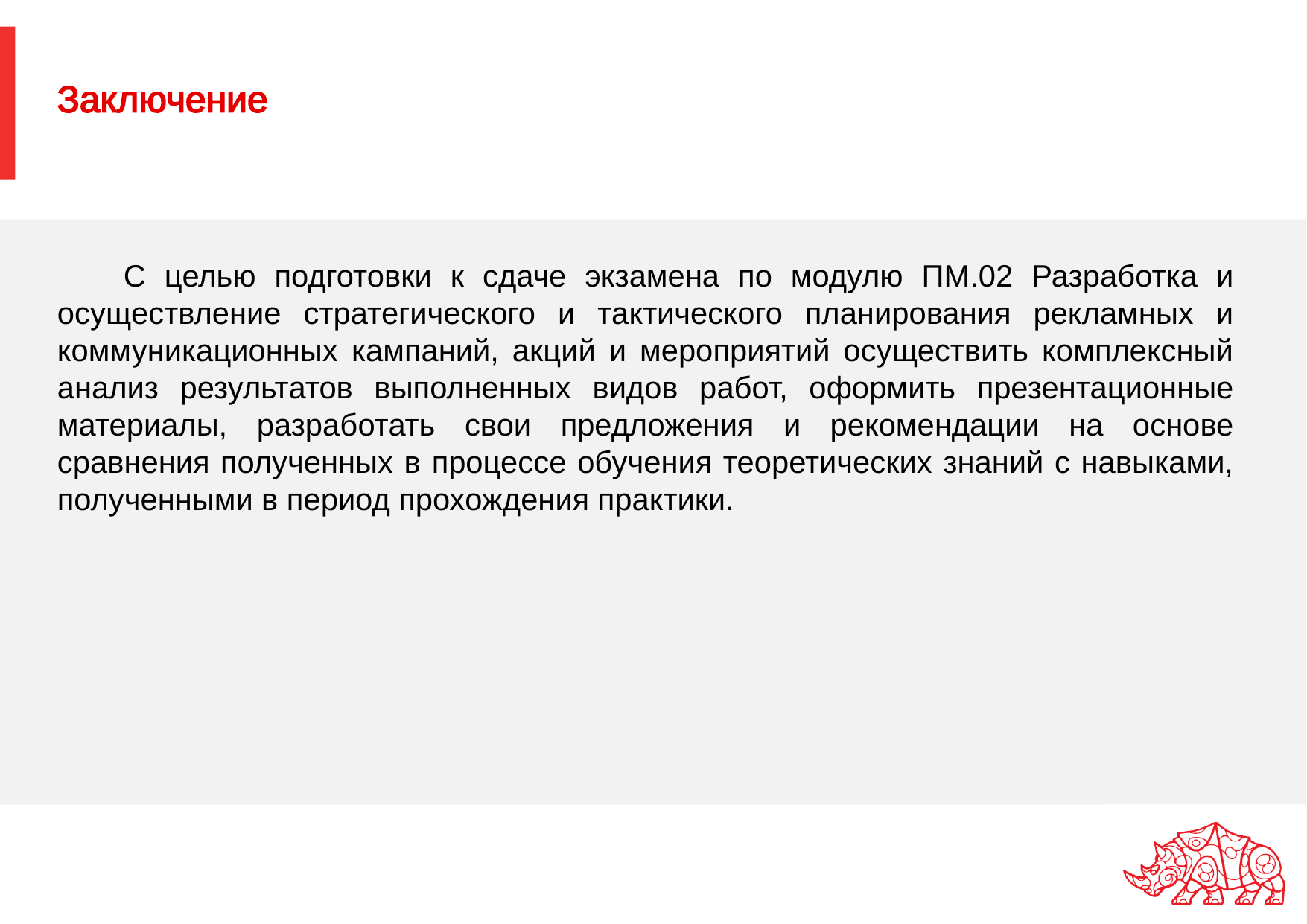

# Заключение
С целью подготовки к сдаче экзамена по модулю ПМ.02 Разработка и осуществление стратегического и тактического планирования рекламных и коммуникационных кампаний, акций и мероприятий осуществить комплексный анализ результатов выполненных видов работ, оформить презентационные материалы, разработать свои предложения и рекомендации на основе сравнения полученных в процессе обучения теоретических знаний с навыками, полученными в период прохождения практики.